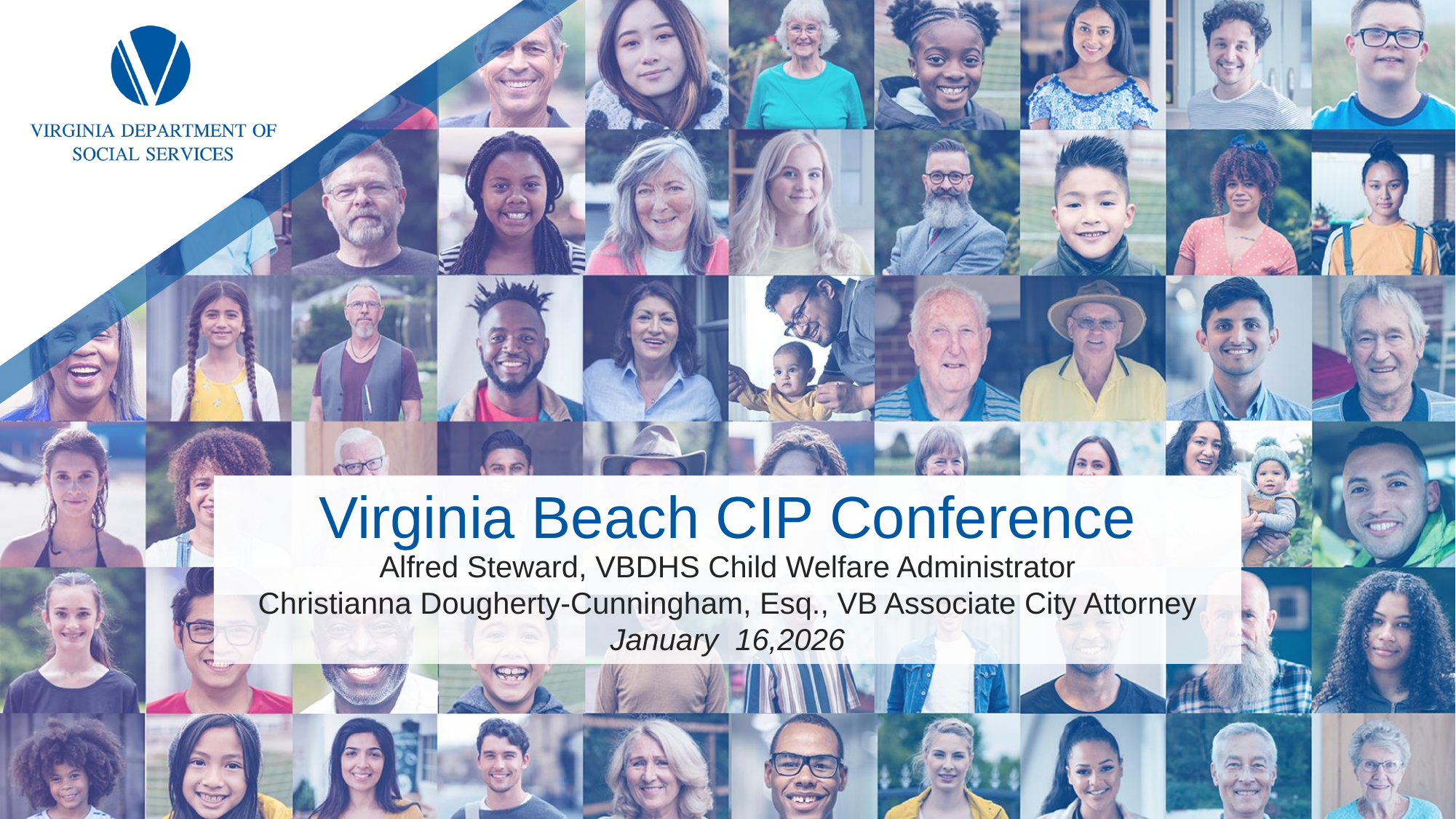

# Virginia Beach CIP Conference
Alfred Steward, VBDHS Child Welfare Administrator
Christianna Dougherty-Cunningham, Esq., VB Associate City Attorney
January  16,2026